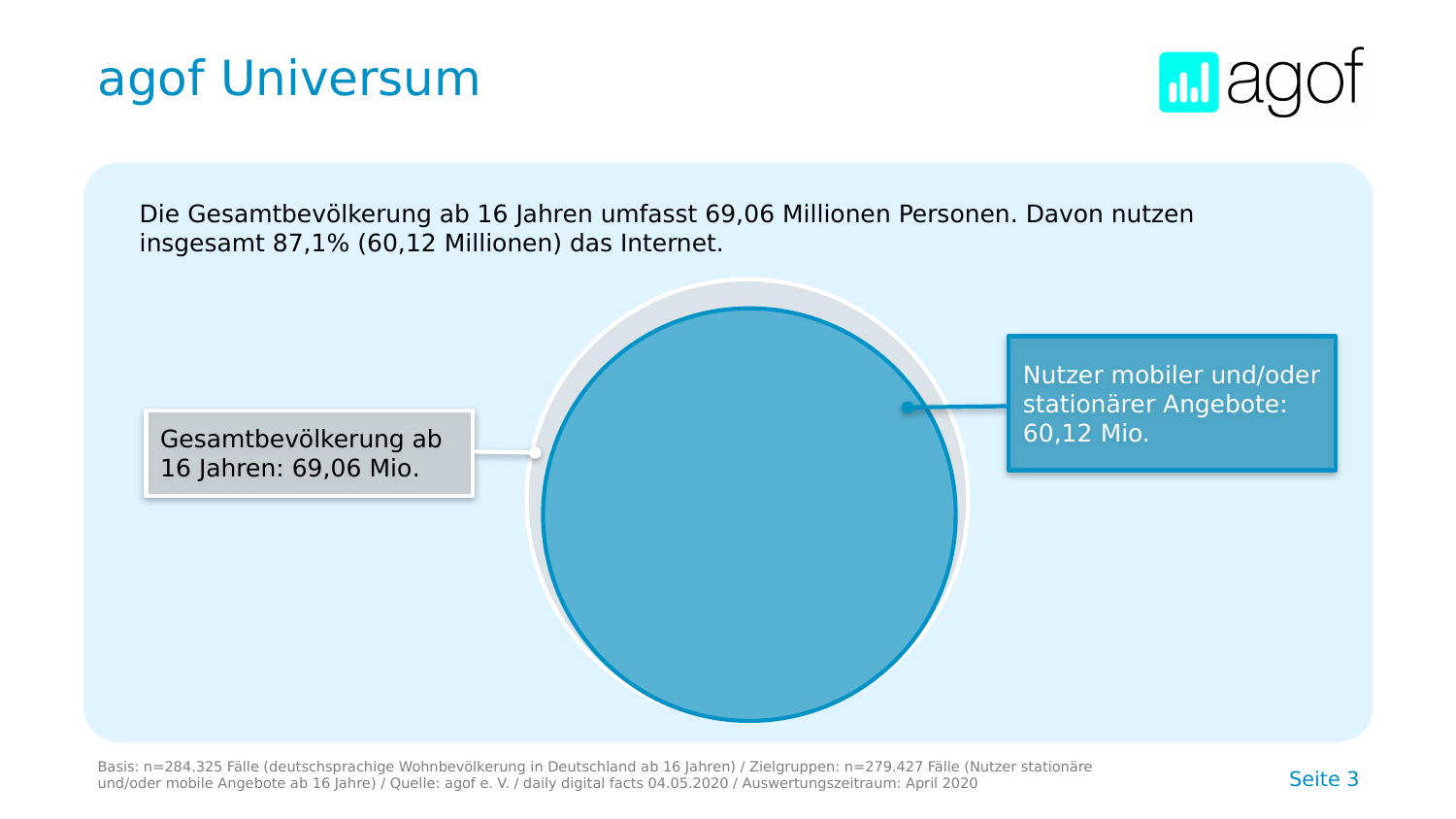

# agof Universum
Die Gesamtbevölkerung ab 16 Jahren umfasst 69,06 Millionen Personen. Davon nutzen insgesamt 87,1% (60,12 Millionen) das Internet.

Nutzer mobiler und/oder stationärer Angebote: 60,12 Mio.
Gesamtbevölkerung ab 16 Jahren: 69,06 Mio.
Basis: n=284.325 Fälle (deutschsprachige Wohnbevölkerung in Deutschland ab 16 Jahren) / Zielgruppen: n=279.427 Fälle (Nutzer stationäre und/oder mobile Angebote ab 16 Jahre) / Quelle: agof e. V. / daily digital facts 04.05.2020 / Auswertungszeitraum: April 2020